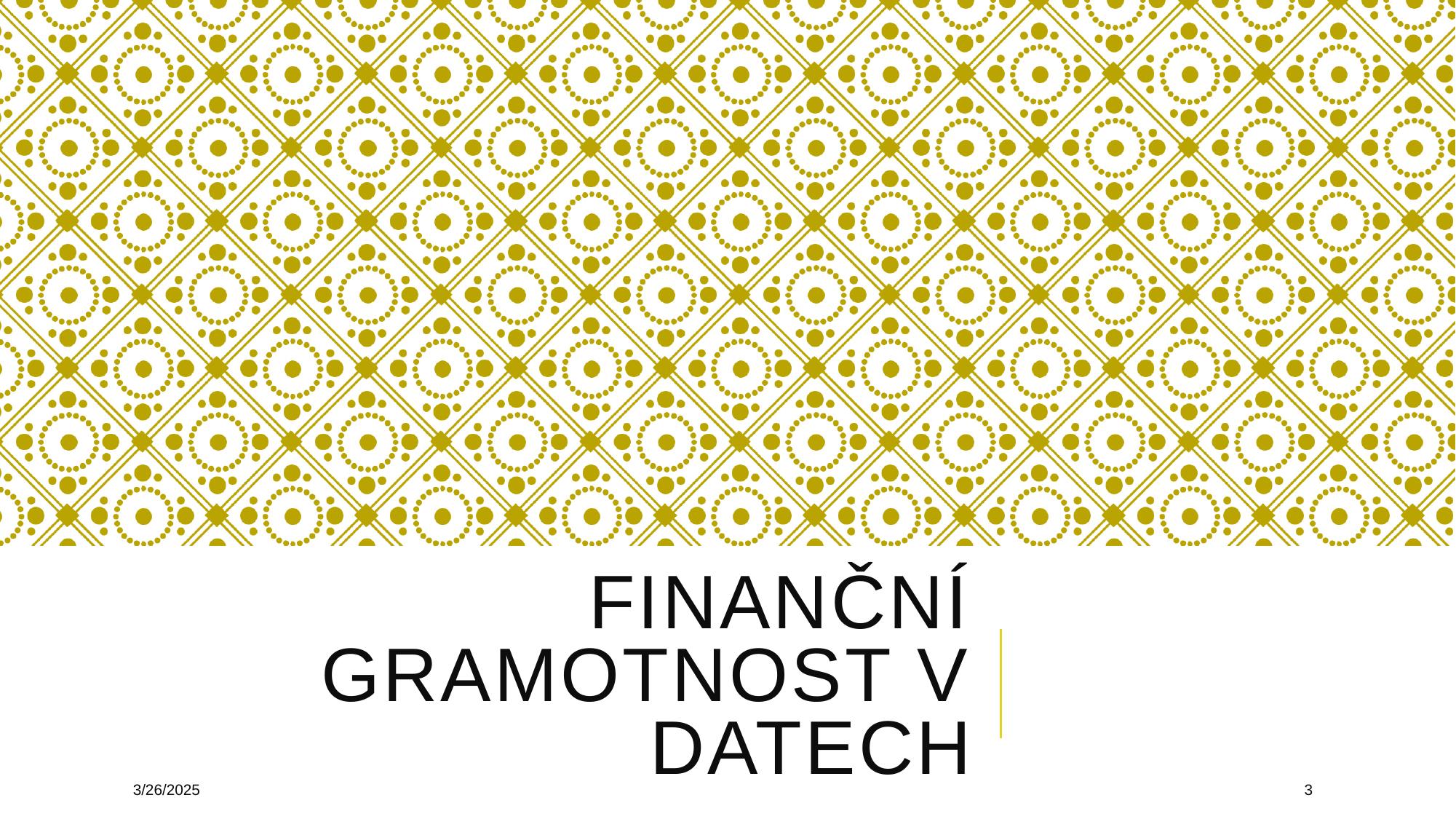

# Finanční gramotnost v datech

3/26/2025
3